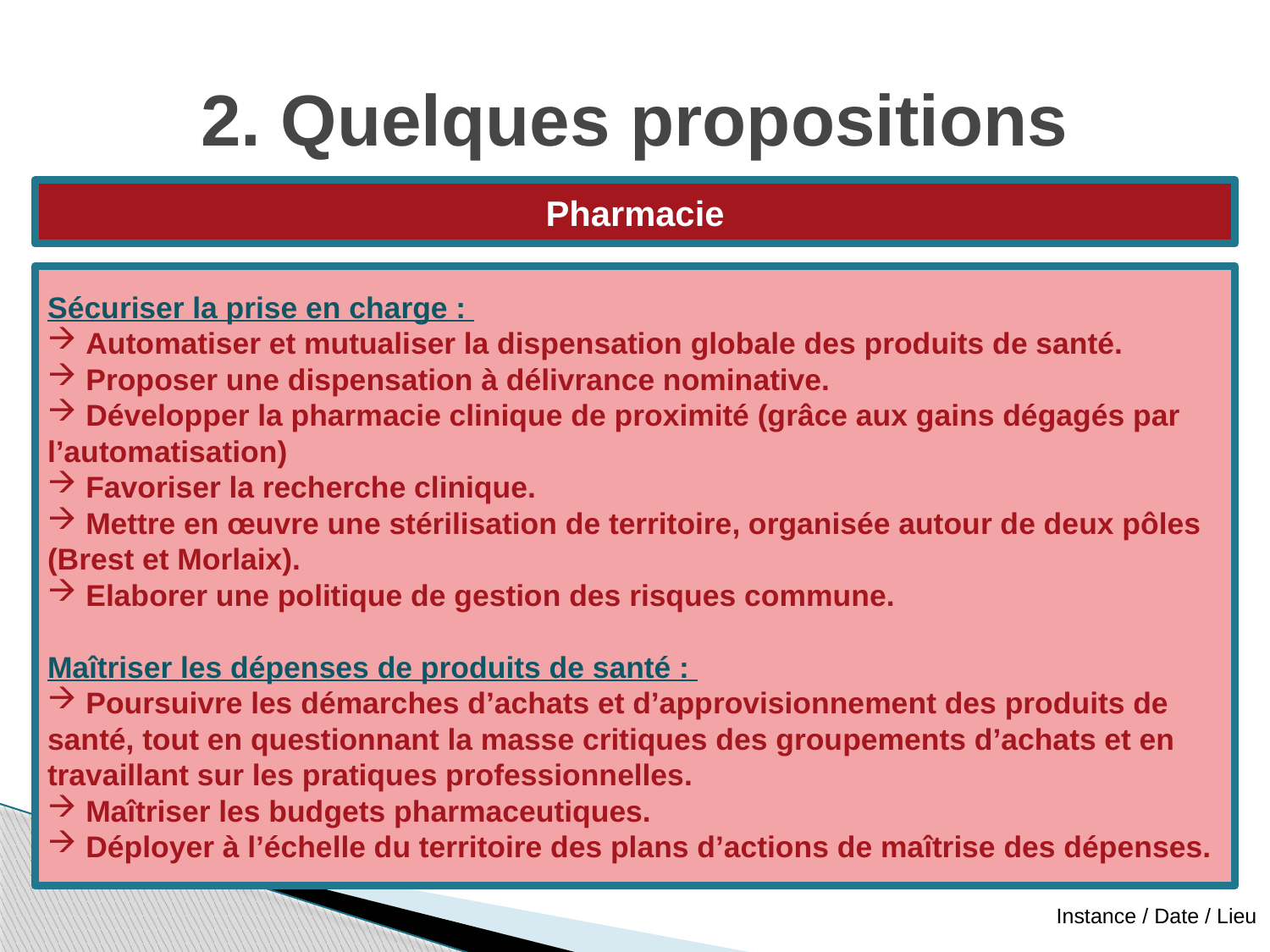

# 2. Quelques propositions
Pharmacie
Sécuriser la prise en charge :
 Automatiser et mutualiser la dispensation globale des produits de santé.
 Proposer une dispensation à délivrance nominative.
 Développer la pharmacie clinique de proximité (grâce aux gains dégagés par l’automatisation)
 Favoriser la recherche clinique.
 Mettre en œuvre une stérilisation de territoire, organisée autour de deux pôles (Brest et Morlaix).
 Elaborer une politique de gestion des risques commune.

Maîtriser les dépenses de produits de santé :
 Poursuivre les démarches d’achats et d’approvisionnement des produits de santé, tout en questionnant la masse critiques des groupements d’achats et en travaillant sur les pratiques professionnelles.
 Maîtriser les budgets pharmaceutiques.
 Déployer à l’échelle du territoire des plans d’actions de maîtrise des dépenses.
Instance / Date / Lieu